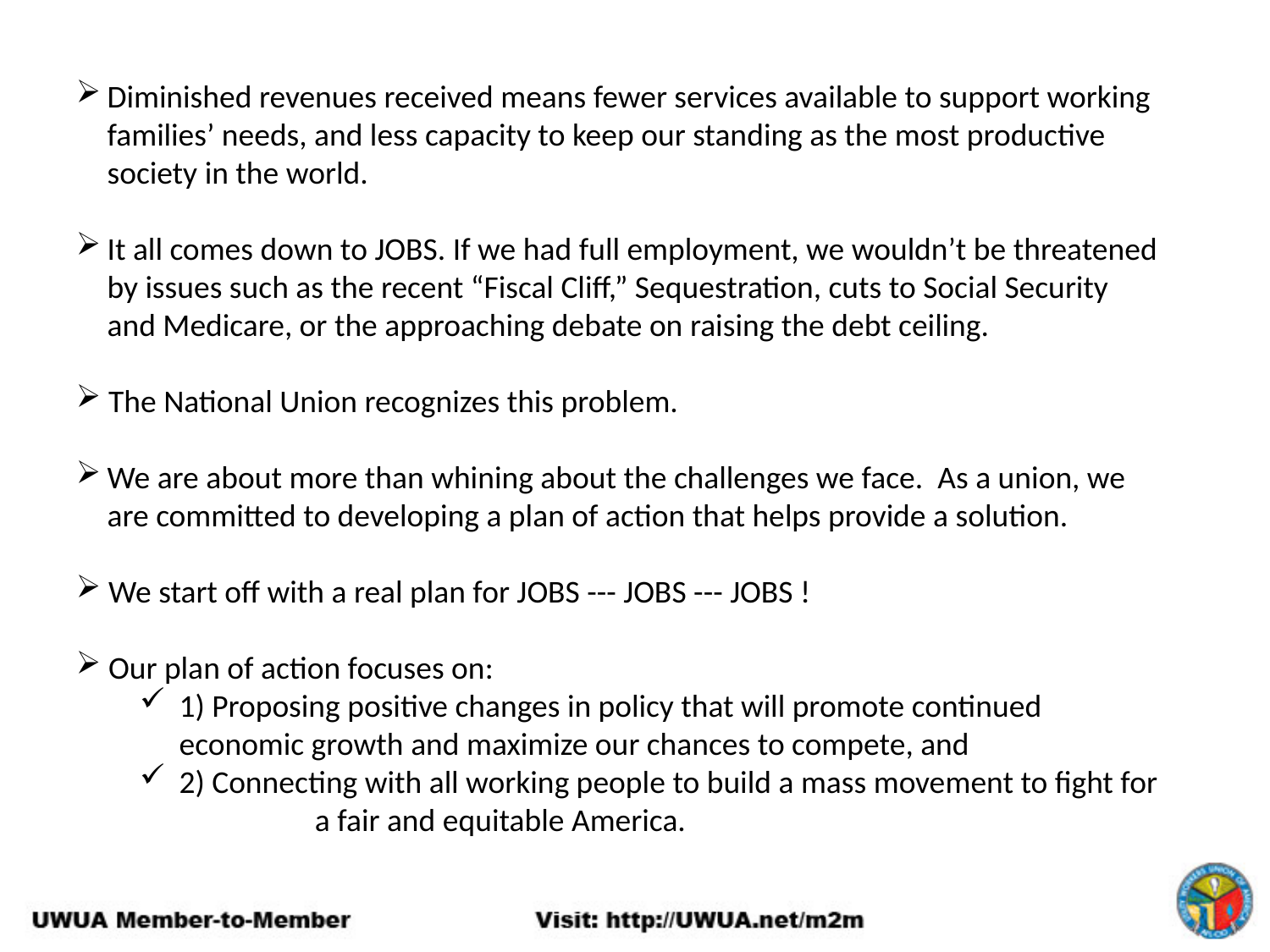

Diminished revenues received means fewer services available to support working families’ needs, and less capacity to keep our standing as the most productive society in the world.

It all comes down to JOBS. If we had full employment, we wouldn’t be threatened by issues such as the recent “Fiscal Cliff,” Sequestration, cuts to Social Security and Medicare, or the approaching debate on raising the debt ceiling.

 The National Union recognizes this problem.

We are about more than whining about the challenges we face.  As a union, we are committed to developing a plan of action that helps provide a solution.

 We start off with a real plan for JOBS --- JOBS --- JOBS !

 Our plan of action focuses on:
1) Proposing positive changes in policy that will promote continued 	economic growth and maximize our chances to compete, and
2) Connecting with all working people to build a mass movement to fight for 	a fair and equitable America.